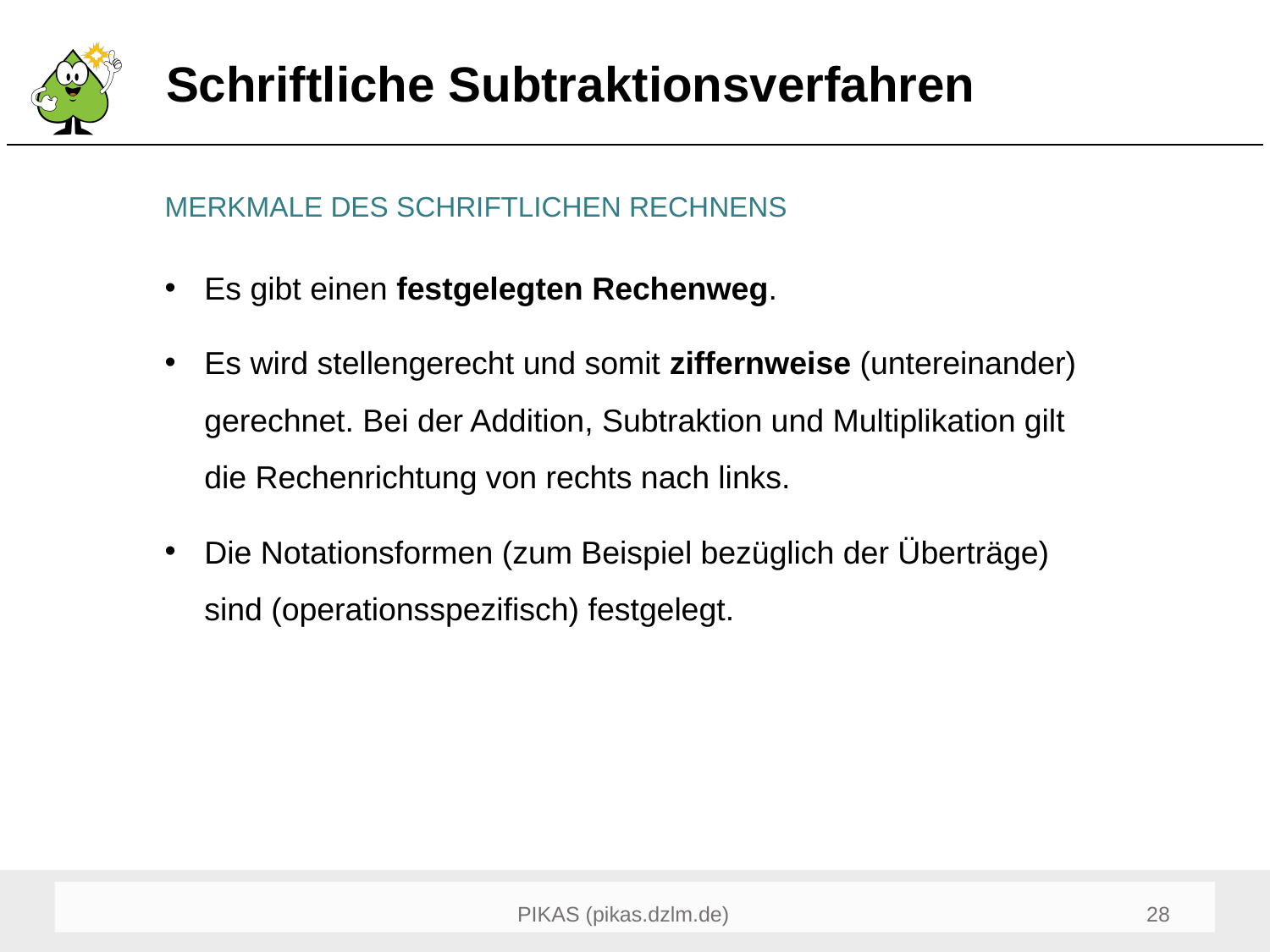

# Schriftliche Subtraktionsverfahren
MERKMALE DES SCHRIFTLICHEN RECHNENS
Es gibt einen festgelegten Rechenweg.
Es wird stellengerecht und somit ziffernweise (untereinander) gerechnet. Bei der Addition, Subtraktion und Multiplikation gilt die Rechenrichtung von rechts nach links.
Die Notationsformen (zum Beispiel bezüglich der Überträge) sind (operationsspezifisch) festgelegt.

28